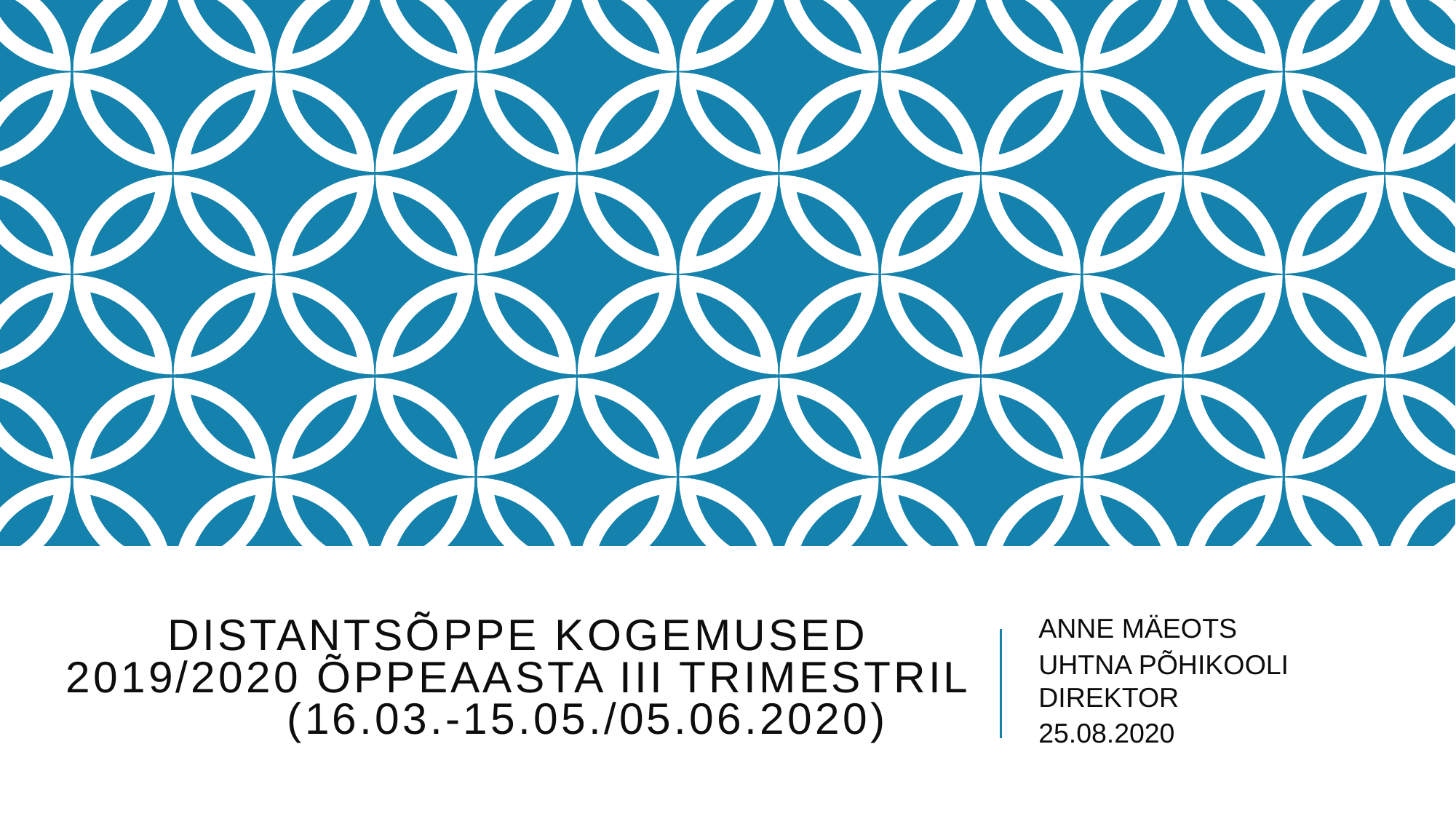

# DISTANTSÕPPE KOGEMUSED 2019/2020 ÕPPEAASTA III trimestril          (16.03.-15.05./05.06.2020)
ANNE MÄEOTS
UHTNA PÕHIKOOLI DIREKTOR
25.08.2020